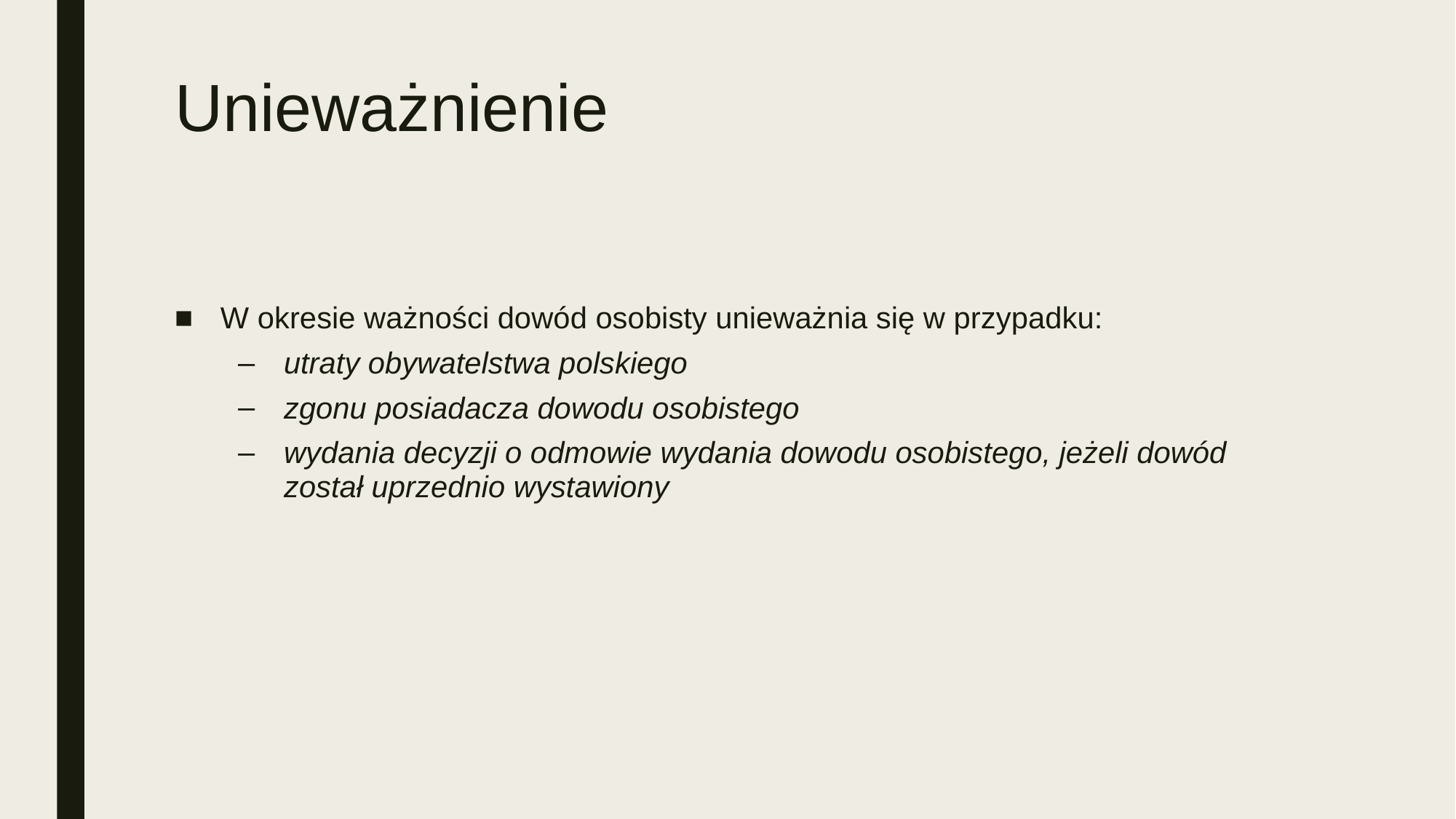

# Unieważnienie
W okresie ważności dowód osobisty unieważnia się w przypadku:
utraty obywatelstwa polskiego
zgonu posiadacza dowodu osobistego
wydania decyzji o odmowie wydania dowodu osobistego, jeżeli dowód został uprzednio wystawiony